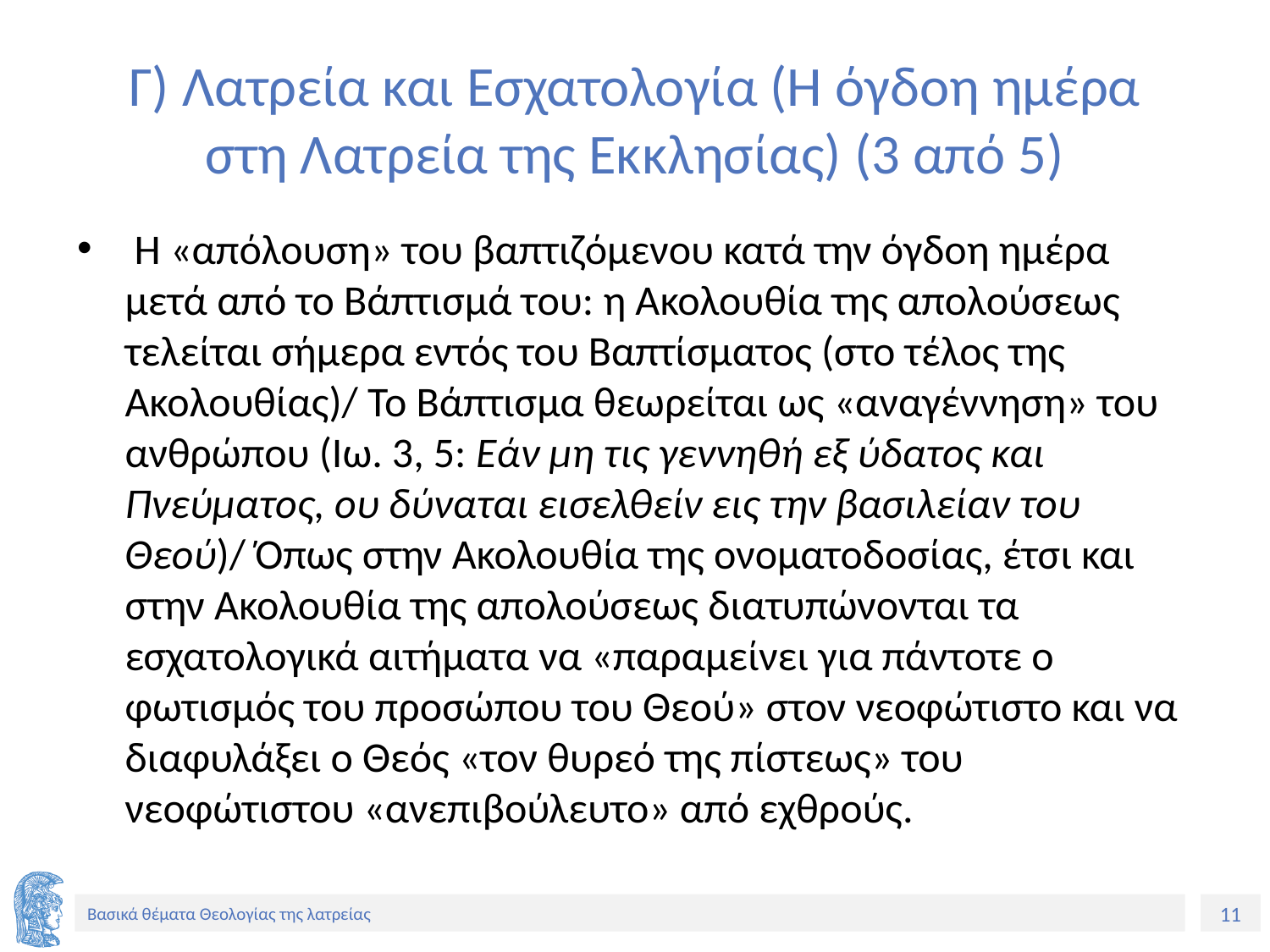

# Γ) Λατρεία και Εσχατολογία (Η όγδοη ημέρα στη Λατρεία της Εκκλησίας) (3 από 5)
 Η «απόλουση» του βαπτιζόμενου κατά την όγδοη ημέρα μετά από το Βάπτισμά του: η Ακολουθία της απολούσεως τελείται σήμερα εντός του Βαπτίσματος (στο τέλος της Ακολουθίας)/ Το Βάπτισμα θεωρείται ως «αναγέννηση» του ανθρώπου (Ιω. 3, 5: Εάν μη τις γεννηθή εξ ύδατος και Πνεύματος, ου δύναται εισελθείν εις την βασιλείαν του Θεού)/ Όπως στην Ακολουθία της ονοματοδοσίας, έτσι και στην Ακολουθία της απολούσεως διατυπώνονται τα εσχατολογικά αιτήματα να «παραμείνει για πάντοτε ο φωτισμός του προσώπου του Θεού» στον νεοφώτιστο και να διαφυλάξει ο Θεός «τον θυρεό της πίστεως» του νεοφώτιστου «ανεπιβούλευτο» από εχθρούς.